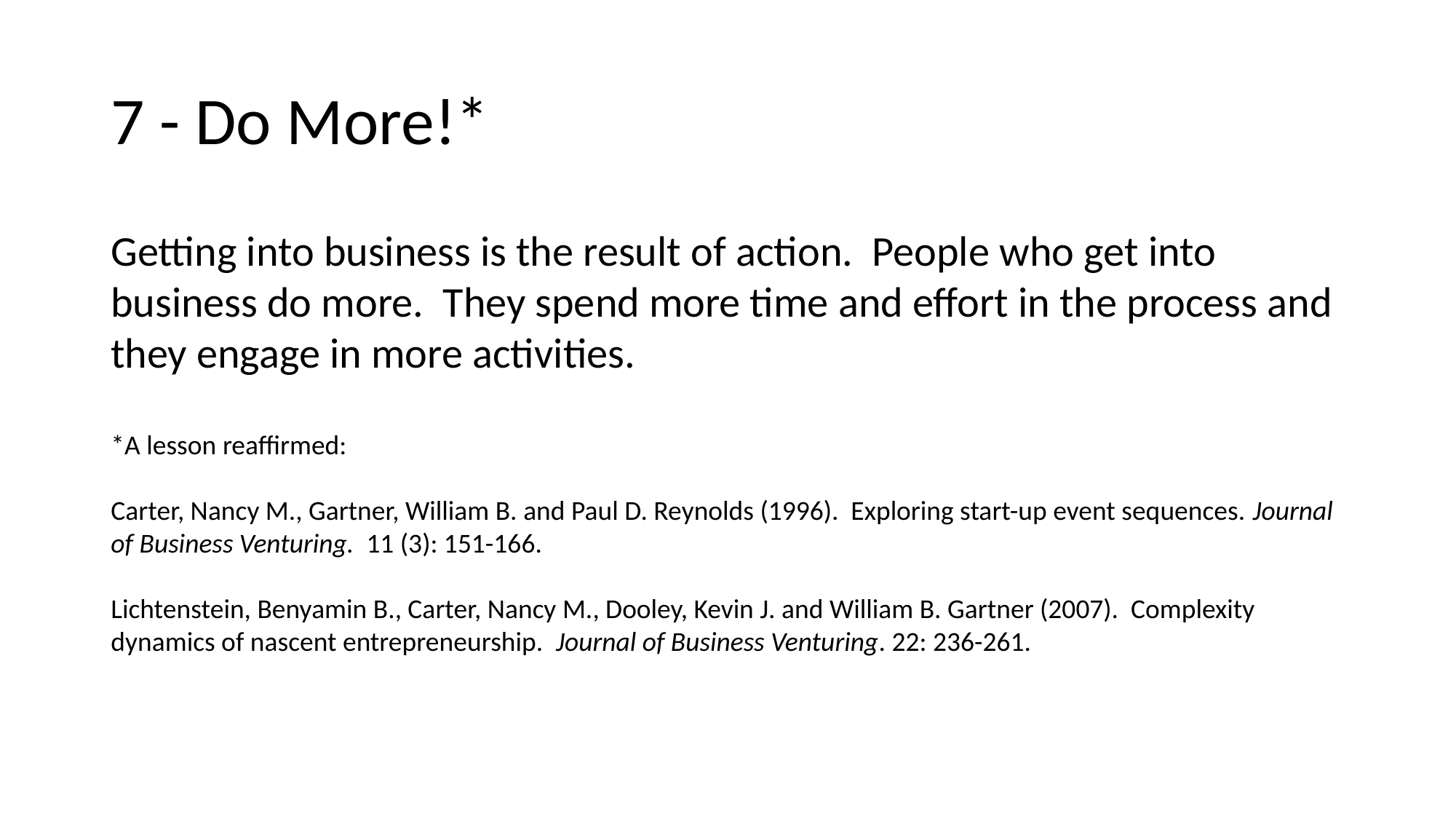

# 7 - Do More!*
Getting into business is the result of action.  People who get into business do more.  They spend more time and effort in the process and they engage in more activities.

*A lesson reaffirmed:

Carter, Nancy M., Gartner, William B. and Paul D. Reynolds (1996).  Exploring start-up event sequences. Journal of Business Venturing.  11 (3): 151-166.

Lichtenstein, Benyamin B., Carter, Nancy M., Dooley, Kevin J. and William B. Gartner (2007).  Complexity dynamics of nascent entrepreneurship.  Journal of Business Venturing. 22: 236-261.